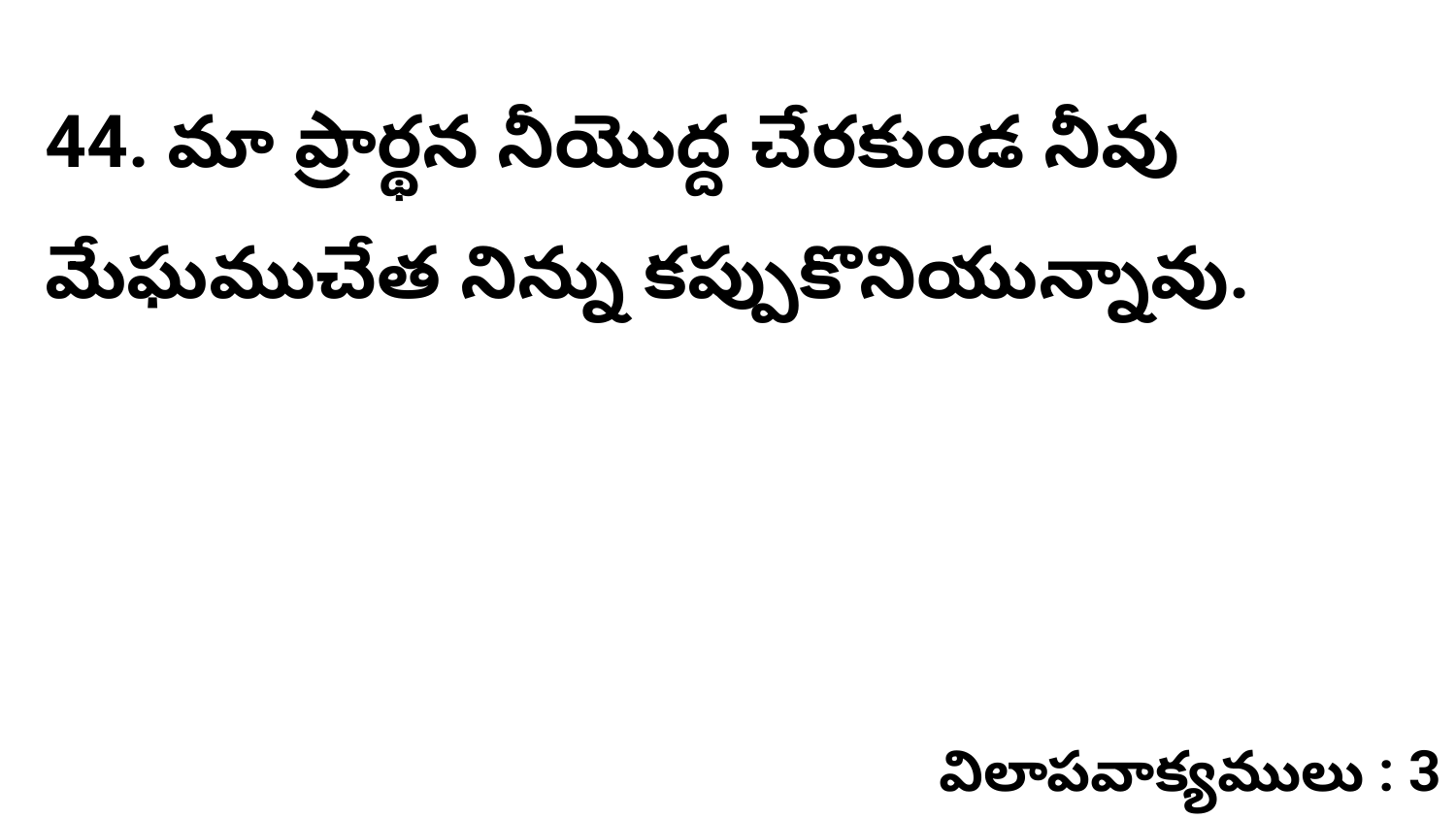

44. మా ప్రార్థన నీయొద్ద చేరకుండ నీవు మేఘముచేత నిన్ను కప్పుకొనియున్నావు.
విలాపవాక్యములు : 3